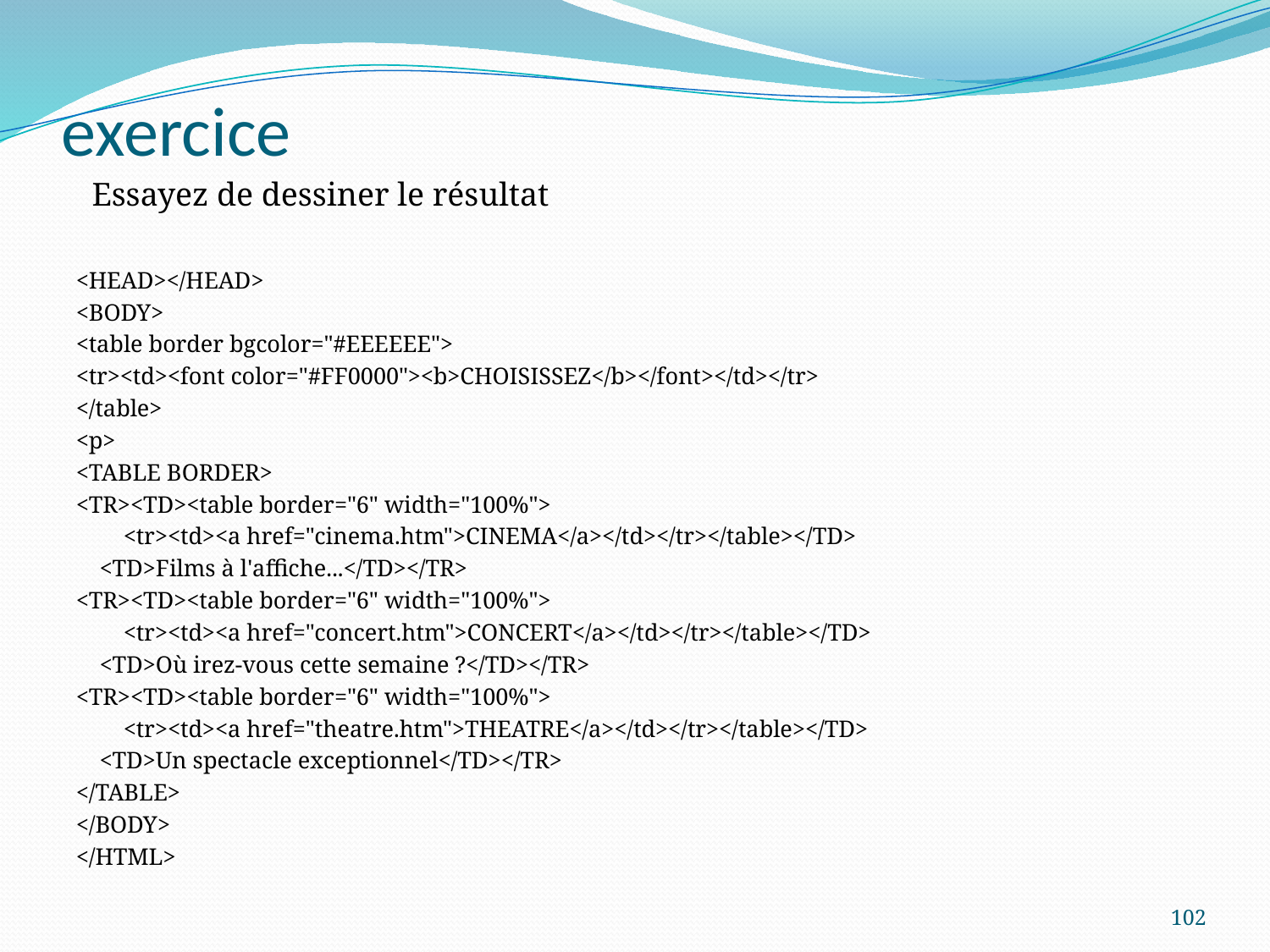

# exercice
Essayez de dessiner le résultat
<HEAD></HEAD>
<BODY>
<table border bgcolor="#EEEEEE">
<tr><td><font color="#FF0000"><b>CHOISISSEZ</b></font></td></tr>
</table>
<p>
<TABLE BORDER>
<TR><TD><table border="6" width="100%">
        <tr><td><a href="cinema.htm">CINEMA</a></td></tr></table></TD>
    <TD>Films à l'affiche...</TD></TR>
<TR><TD><table border="6" width="100%">
        <tr><td><a href="concert.htm">CONCERT</a></td></tr></table></TD>
    <TD>Où irez-vous cette semaine ?</TD></TR>
<TR><TD><table border="6" width="100%">
        <tr><td><a href="theatre.htm">THEATRE</a></td></tr></table></TD>
    <TD>Un spectacle exceptionnel</TD></TR>
</TABLE>
</BODY>
</HTML>
102